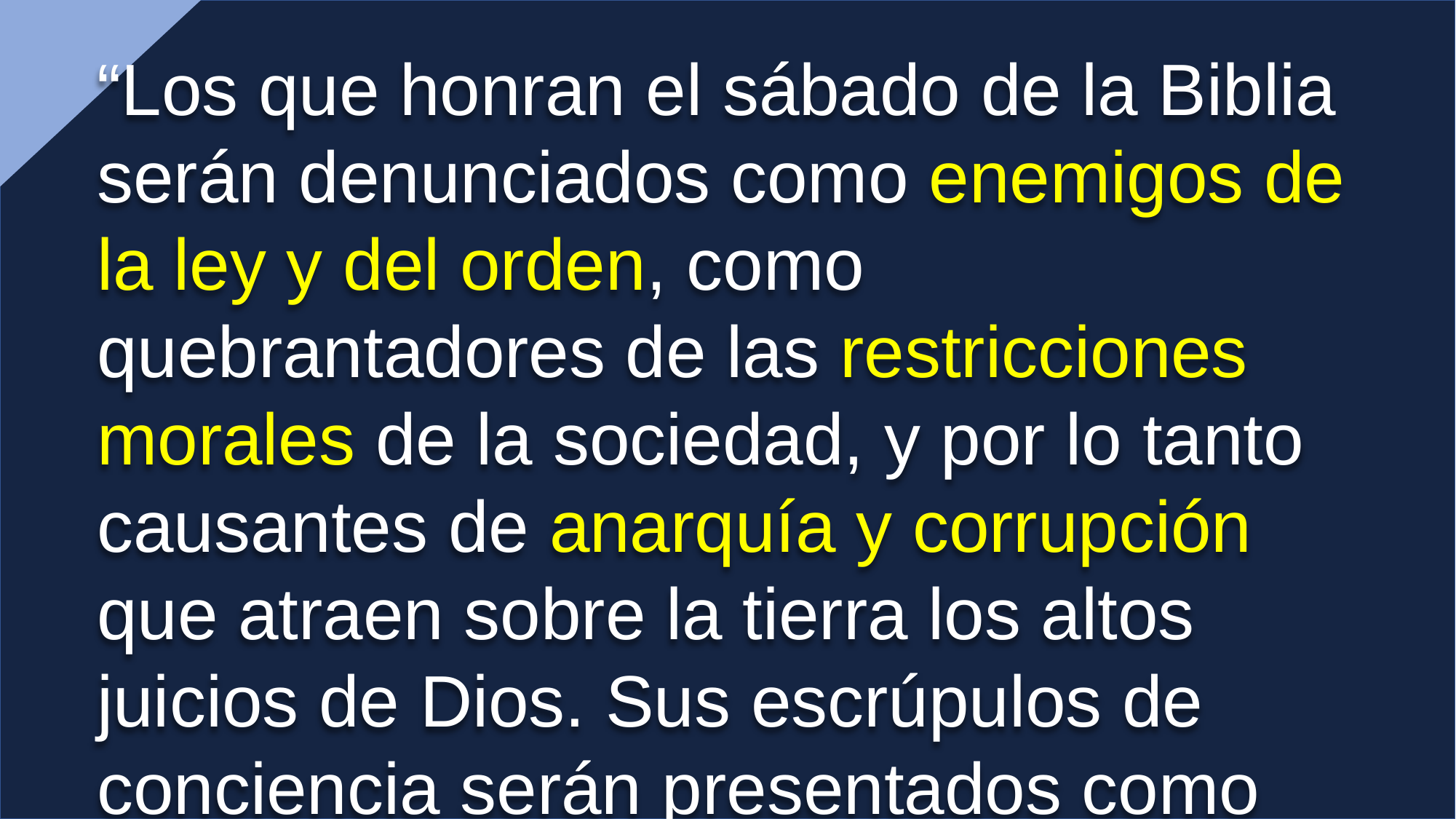

“Los que honran el sábado de la Biblia serán denunciados como enemigos de la ley y del orden, como quebrantadores de las restricciones morales de la sociedad, y por lo tanto causantes de anarquía y corrupción que atraen sobre la tierra los altos juicios de Dios. Sus escrúpulos de conciencia serán presentados como obstinación, terquedad y rebeldía contra la autoridad.